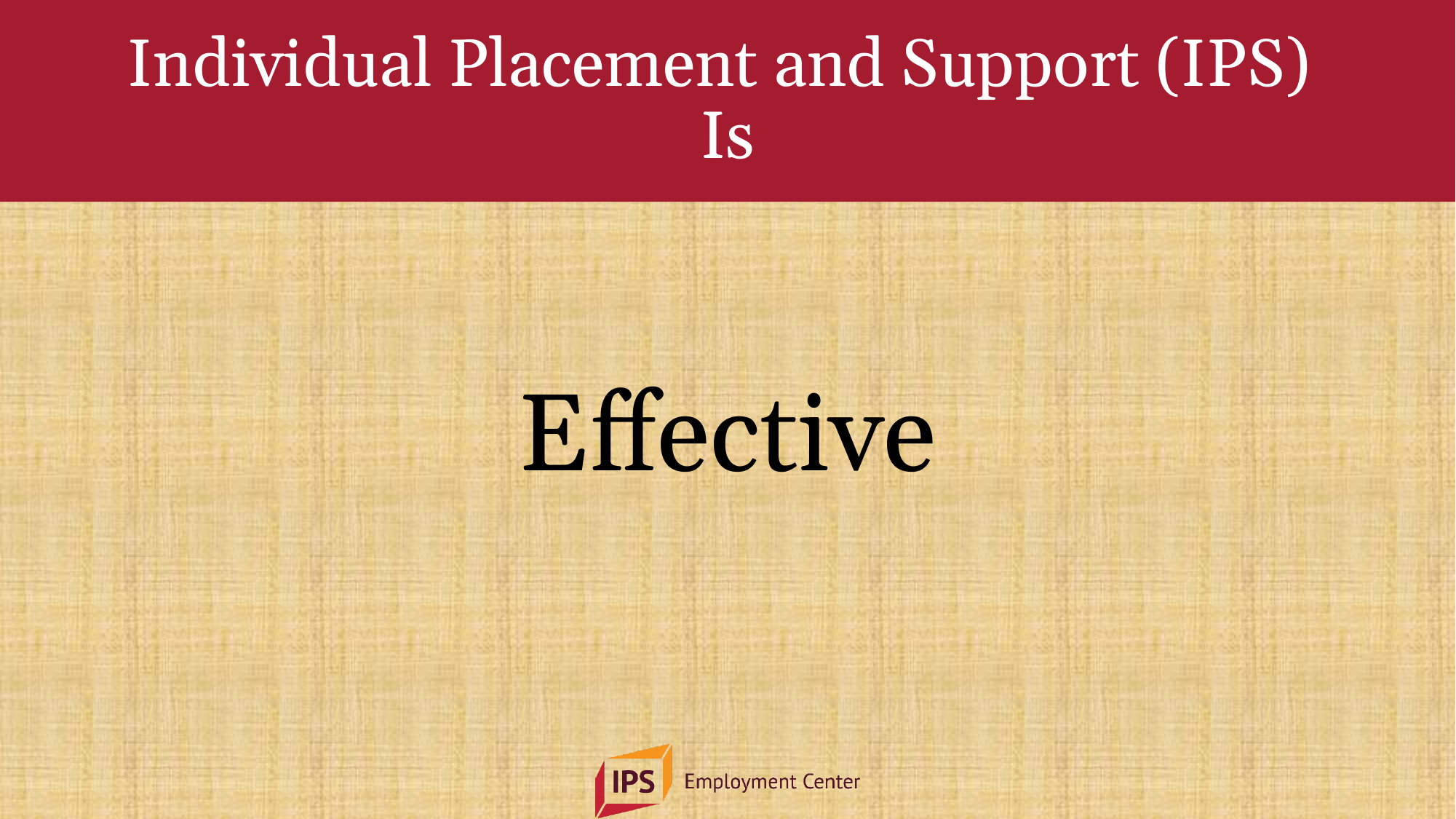

# Individual Placement and Support (IPS) Is

Effective